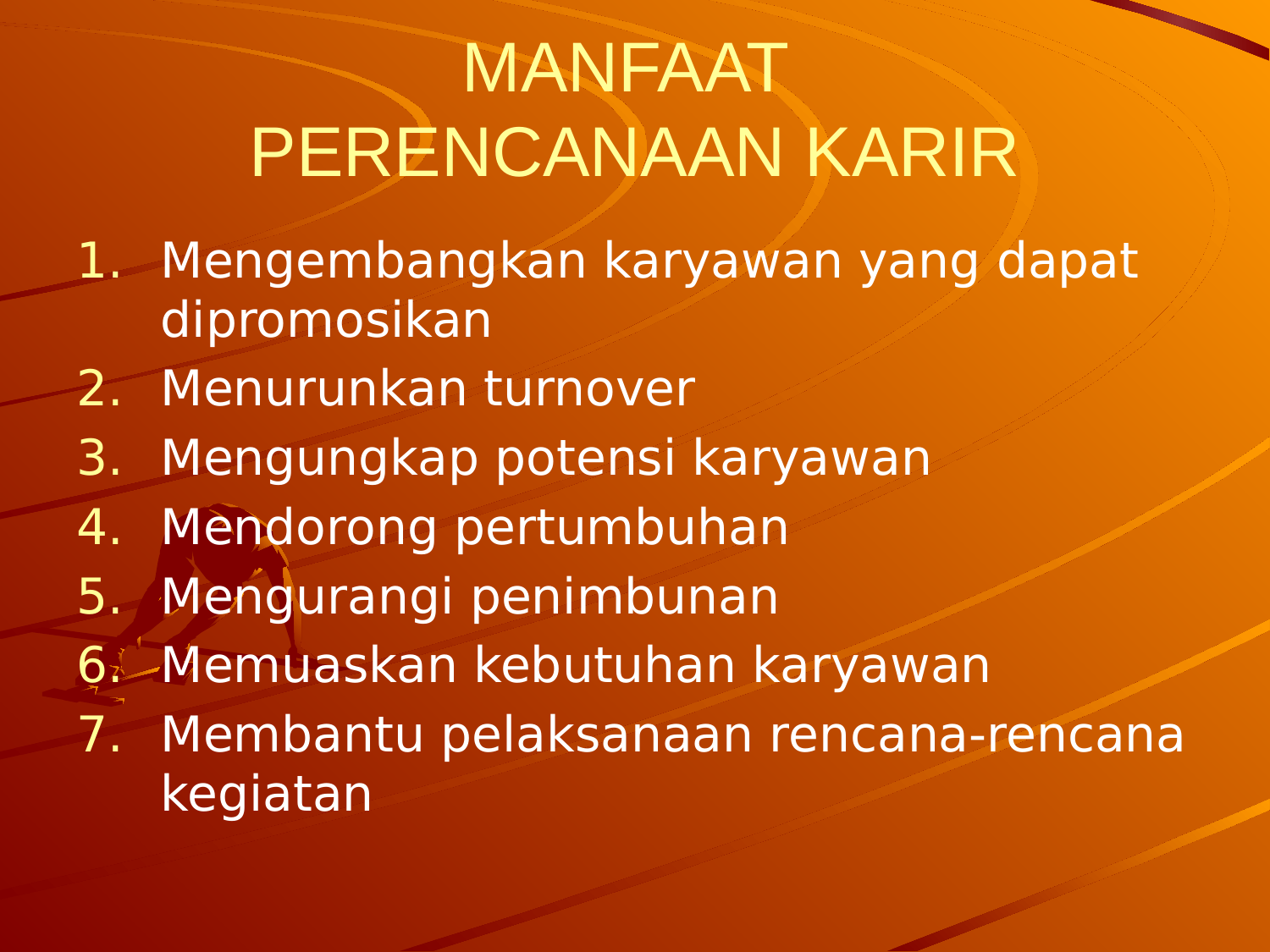

# MANFAAT PERENCANAAN KARIR
Mengembangkan karyawan yang dapat dipromosikan
Menurunkan turnover
Mengungkap potensi karyawan
Mendorong pertumbuhan
Mengurangi penimbunan
Memuaskan kebutuhan karyawan
Membantu pelaksanaan rencana-rencana kegiatan